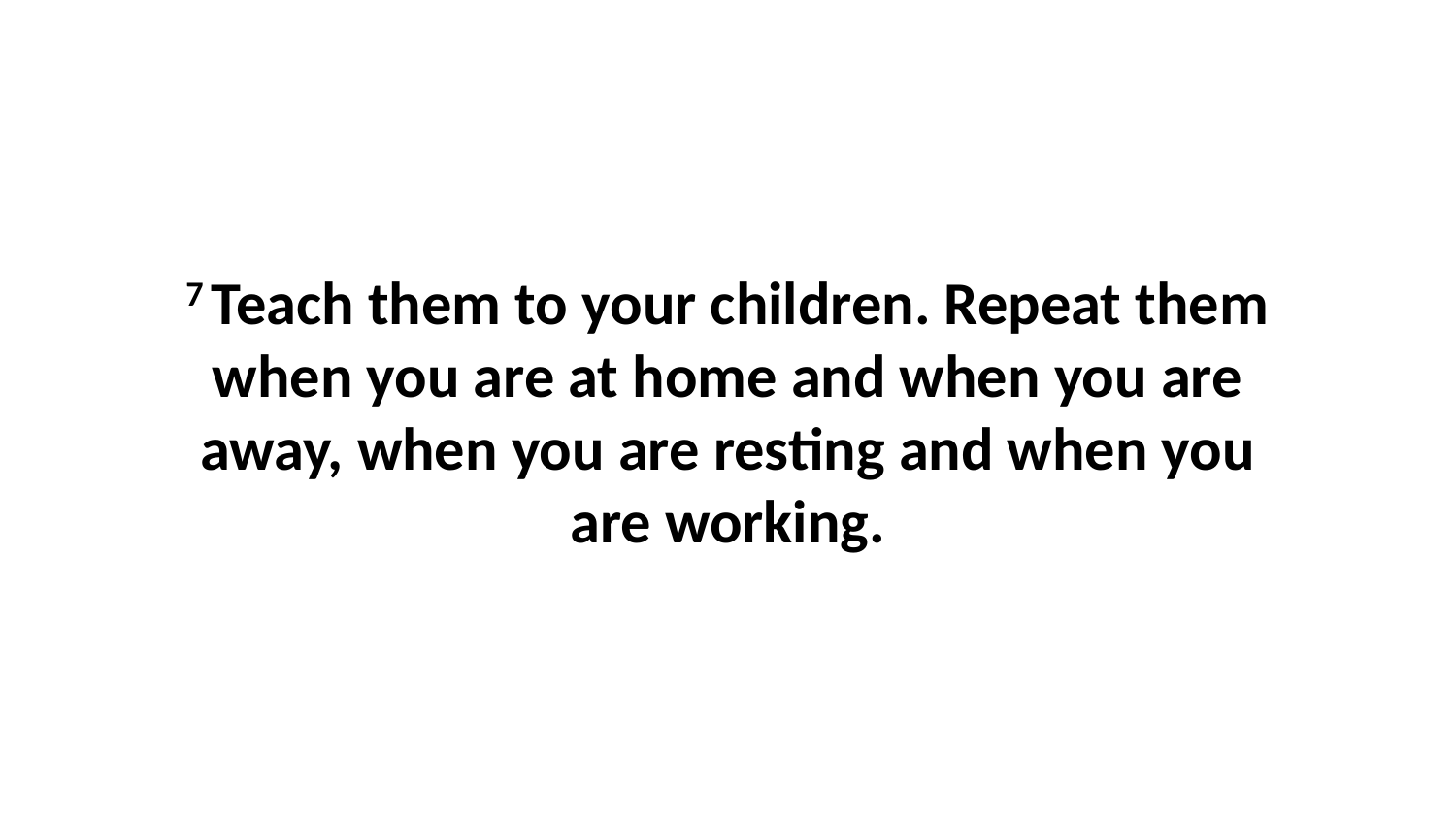

7 Teach them to your children. Repeat them when you are at home and when you are away, when you are resting and when you are working.